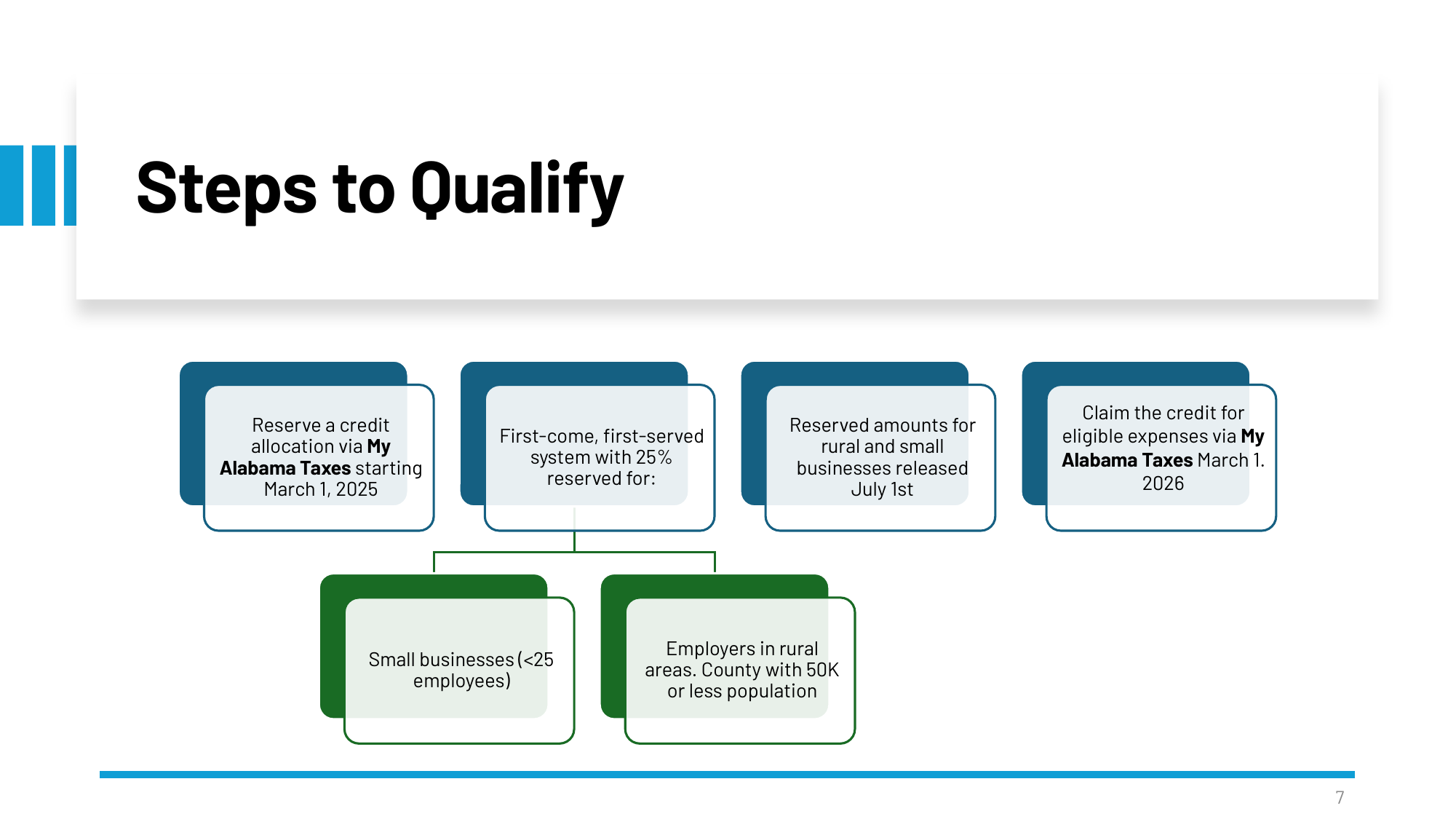

# Steps to Qualify

Reserve a credit allocation via My Alabama Taxes starting March 1, 2025
First-come, first-served system with 25% reserved for:
Small businesses (<25 employees)
Employers in rural areas. County with 50K or less population
Reserved amounts for rural and small businesses released July 1st
Claim the credit for eligible expenses via My Alabama Taxes March 1. 2026

7